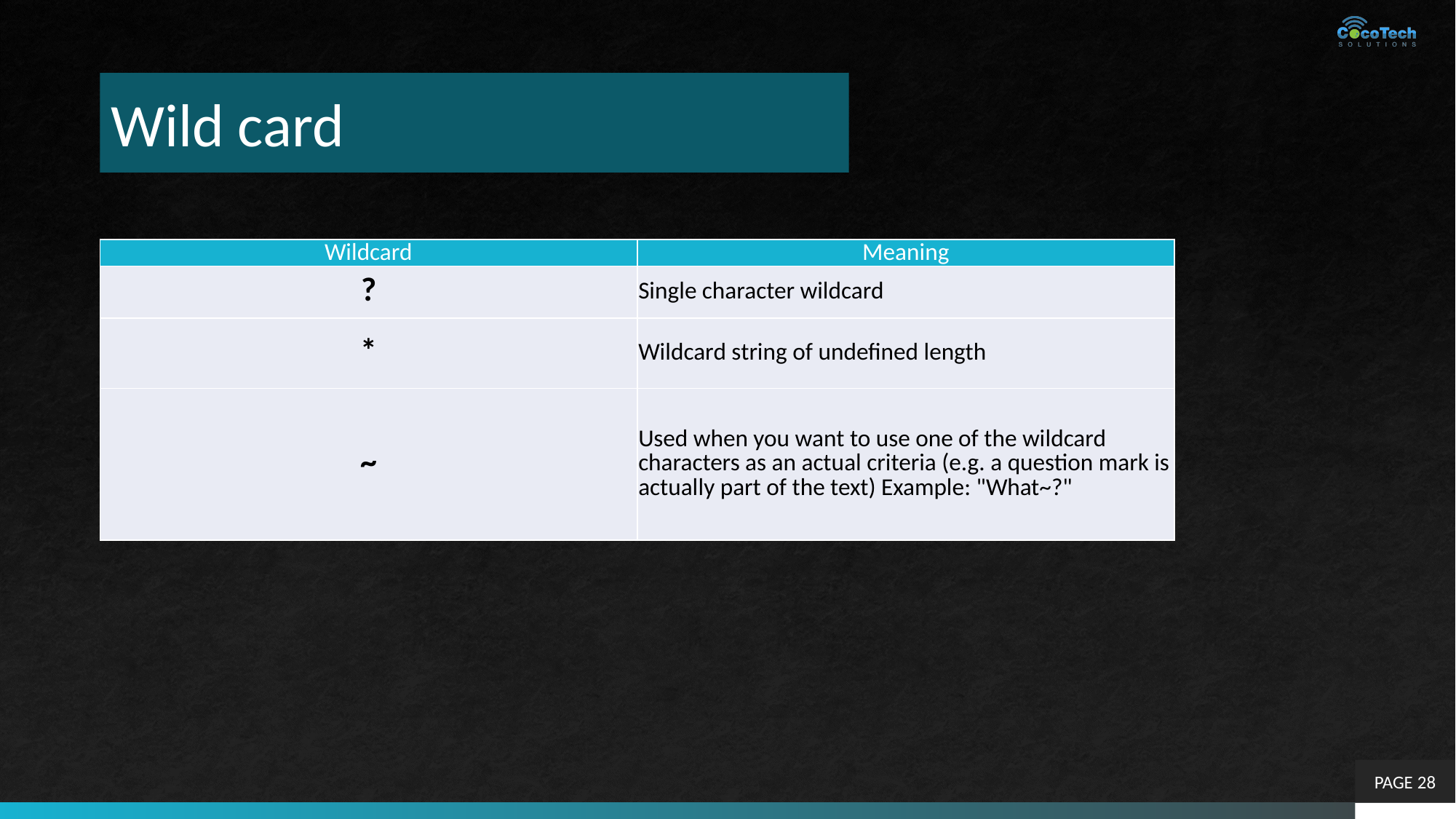

# Wild card
| Wildcard | Meaning |
| --- | --- |
| ? | Single character wildcard |
| \* | Wildcard string of undefined length |
| ~ | Used when you want to use one of the wildcard characters as an actual criteria (e.g. a question mark is actually part of the text) Example: "What~?" |
PAGE 28